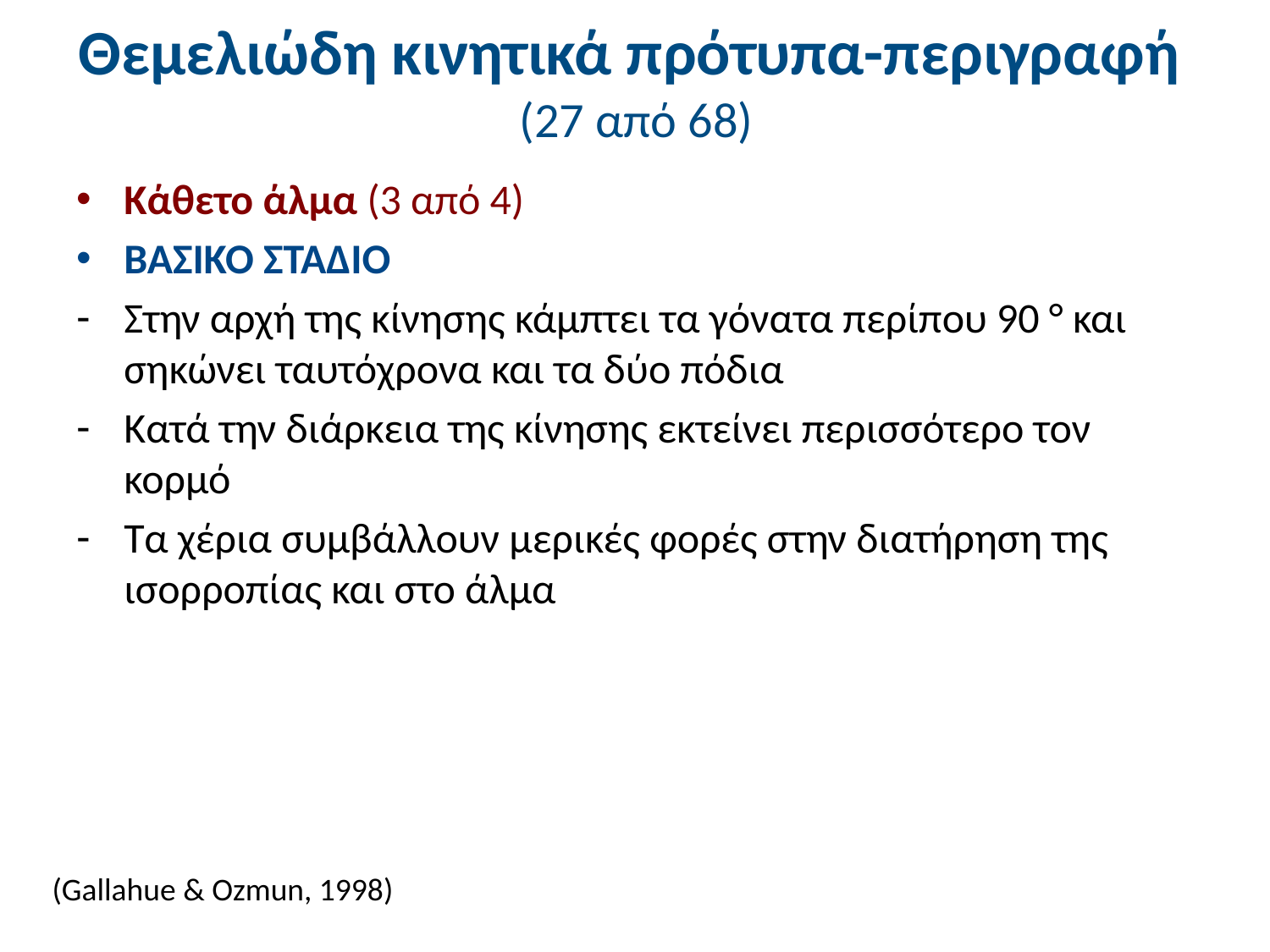

# Θεμελιώδη κινητικά πρότυπα-περιγραφή (27 από 68)
Κάθετο άλμα (3 από 4)
ΒΑΣΙΚΟ ΣΤΑΔΙΟ
Στην αρχή της κίνησης κάμπτει τα γόνατα περίπου 90 ° και σηκώνει ταυτόχρονα και τα δύο πόδια
Κατά την διάρκεια της κίνησης εκτείνει περισσότερο τον κορμό
Τα χέρια συμβάλλουν μερικές φορές στην διατήρηση της ισορροπίας και στο άλμα
(Gallahue & Ozmun, 1998)